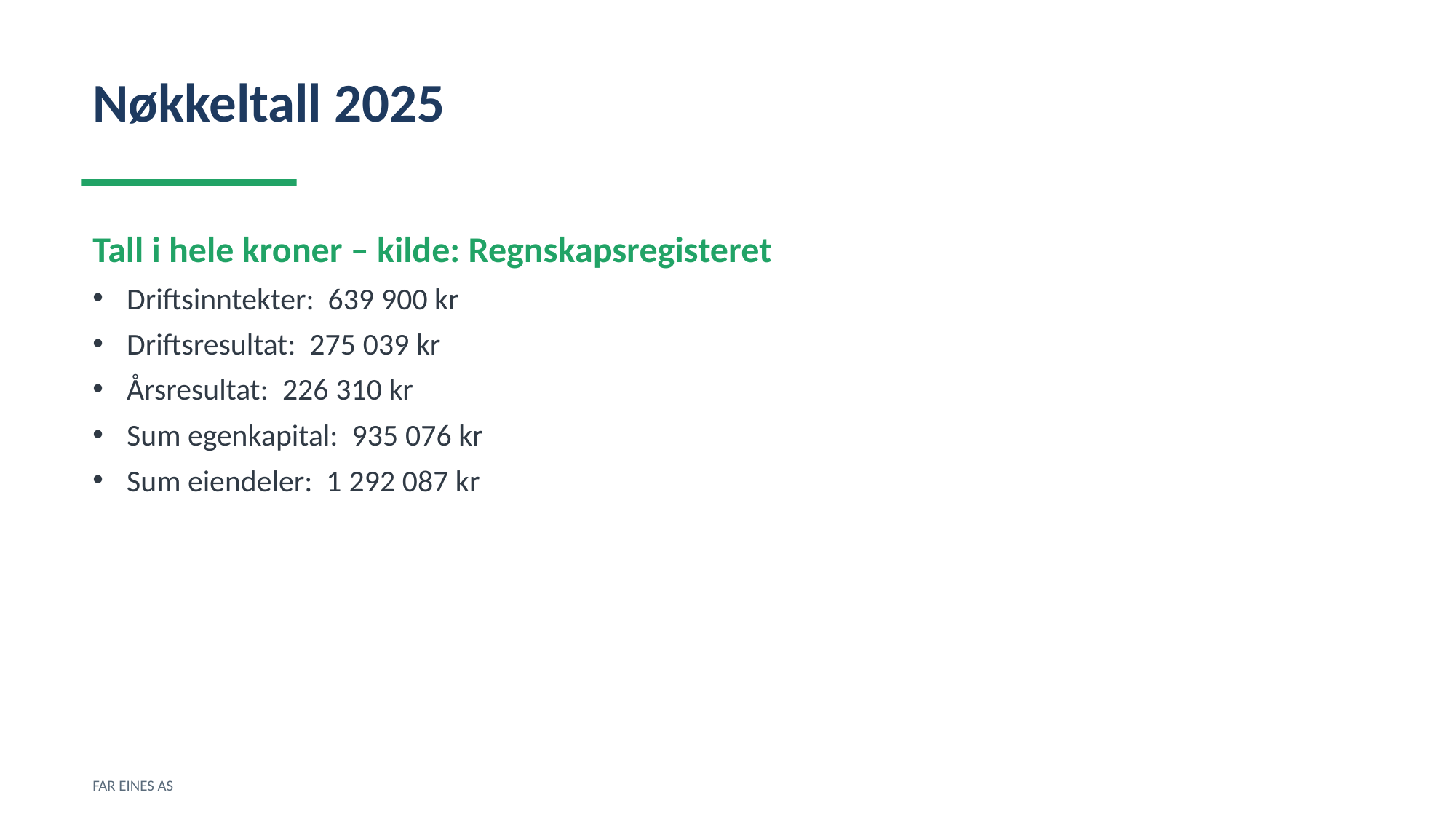

Nøkkeltall 2025

Tall i hele kroner – kilde: Regnskapsregisteret
Driftsinntekter:  639 900 kr
Driftsresultat:  275 039 kr
Årsresultat:  226 310 kr
Sum egenkapital:  935 076 kr
Sum eiendeler:  1 292 087 kr
FAR EINES AS